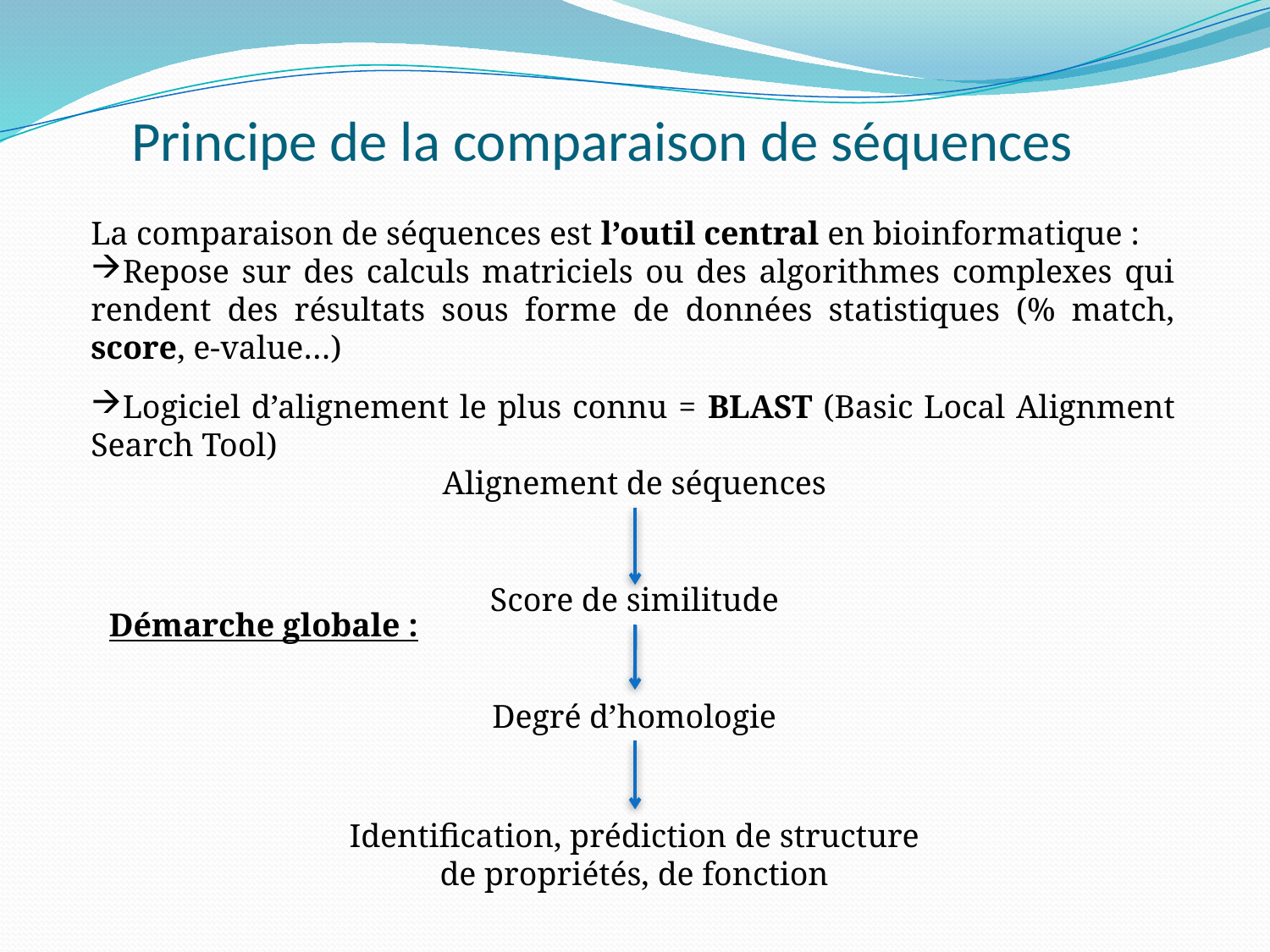

Principe de la comparaison de séquences
La comparaison de séquences est l’outil central en bioinformatique :
Repose sur des calculs matriciels ou des algorithmes complexes qui rendent des résultats sous forme de données statistiques (% match, score, e-value…)

Logiciel d’alignement le plus connu = BLAST (Basic Local Alignment Search Tool)
Alignement de séquences
Score de similitude
Démarche globale :
Degré d’homologie
Identification, prédiction de structure de propriétés, de fonction